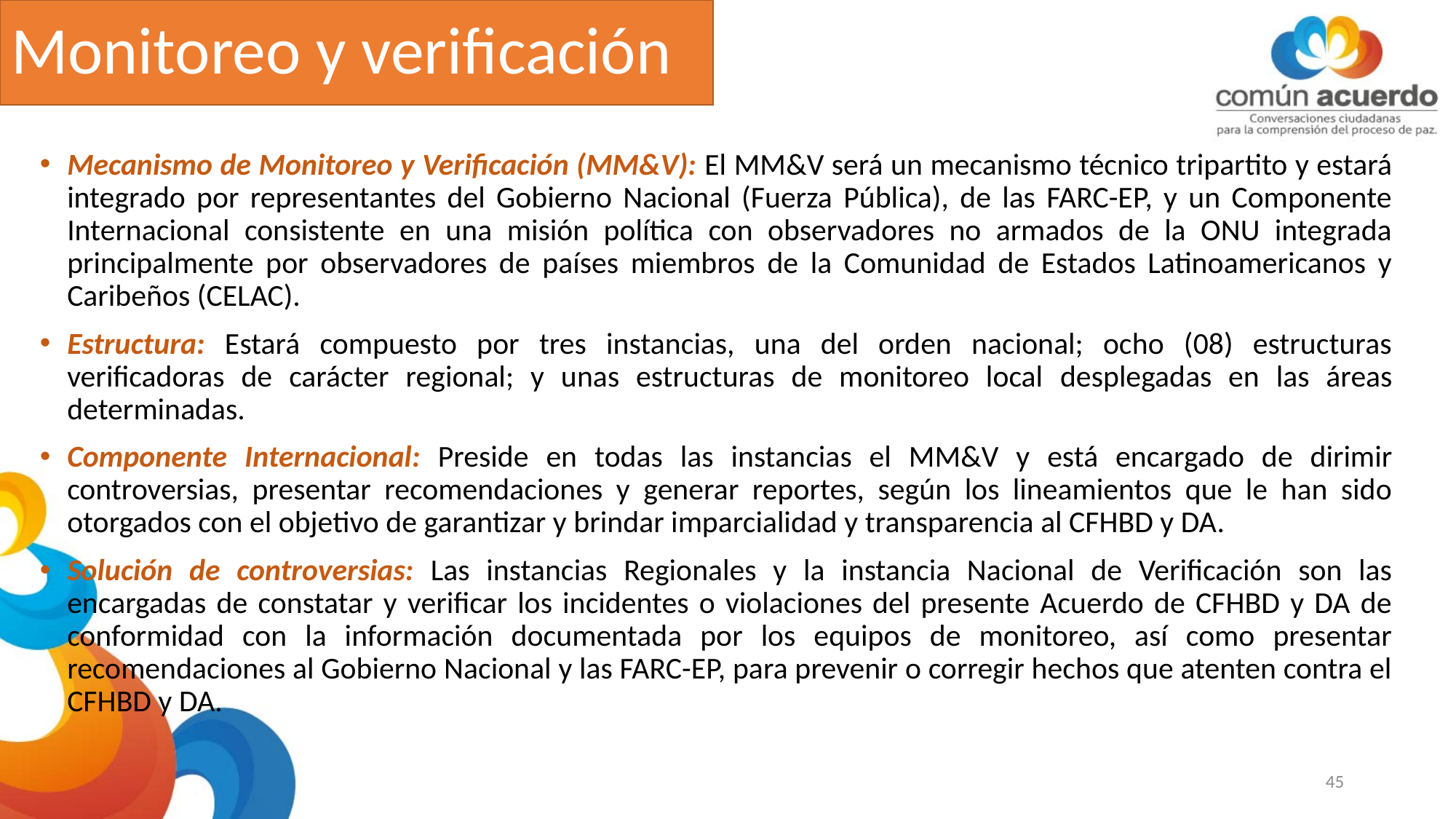

# Monitoreo y verificación
Mecanismo de Monitoreo y Verificación (MM&V): El MM&V será un mecanismo técnico tripartito y estará integrado por representantes del Gobierno Nacional (Fuerza Pública), de las FARC-EP, y un Componente Internacional consistente en una misión política con observadores no armados de la ONU integrada principalmente por observadores de países miembros de la Comunidad de Estados Latinoamericanos y Caribeños (CELAC).
Estructura: Estará compuesto por tres instancias, una del orden nacional; ocho (08) estructuras verificadoras de carácter regional; y unas estructuras de monitoreo local desplegadas en las áreas determinadas.
Componente Internacional: Preside en todas las instancias el MM&V y está encargado de dirimir controversias, presentar recomendaciones y generar reportes, según los lineamientos que le han sido otorgados con el objetivo de garantizar y brindar imparcialidad y transparencia al CFHBD y DA.
Solución de controversias: Las instancias Regionales y la instancia Nacional de Verificación son las encargadas de constatar y verificar los incidentes o violaciones del presente Acuerdo de CFHBD y DA de conformidad con la información documentada por los equipos de monitoreo, así como presentar recomendaciones al Gobierno Nacional y las FARC-EP, para prevenir o corregir hechos que atenten contra el CFHBD y DA.
45